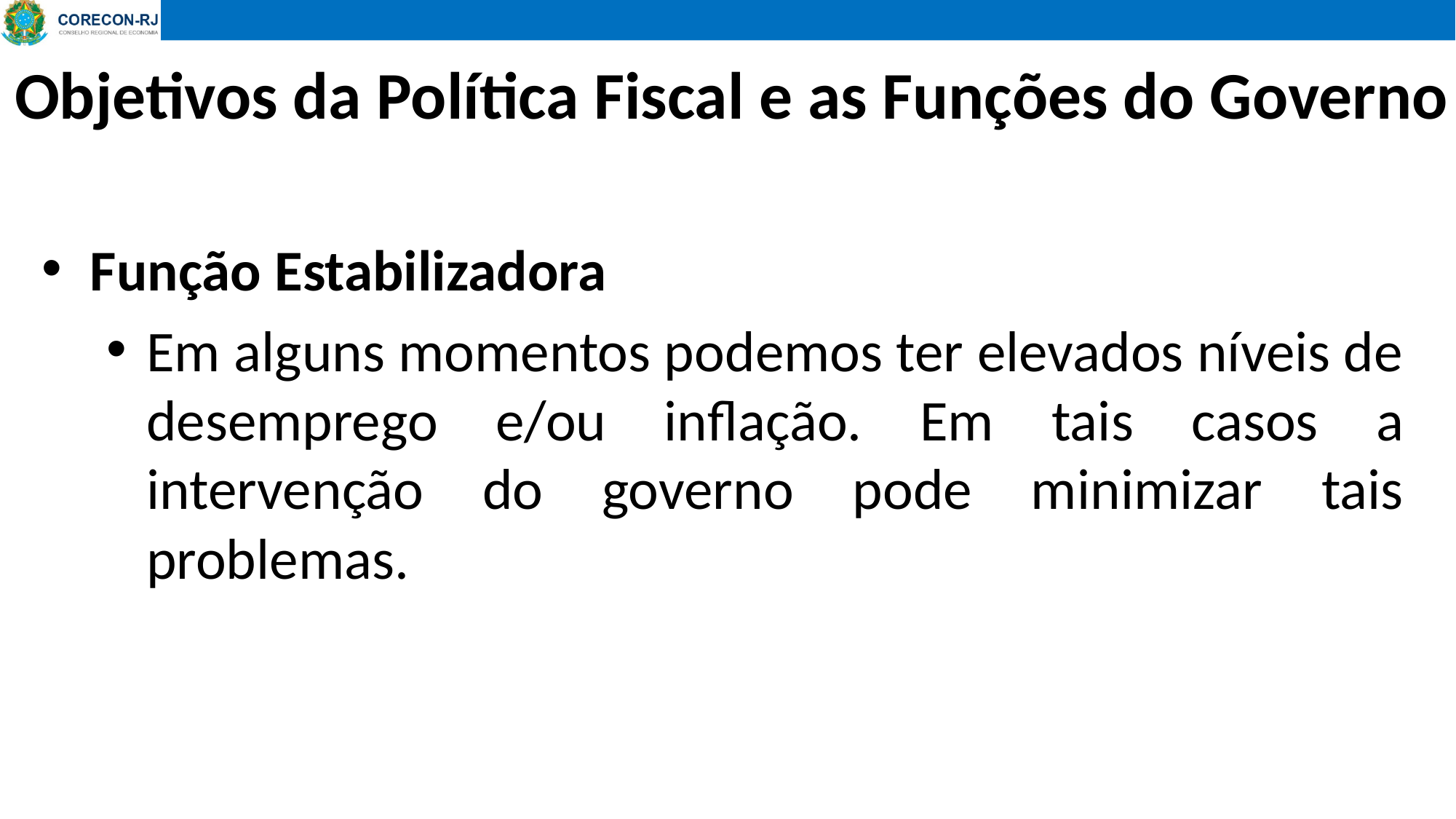

Objetivos da Política Fiscal e as Funções do Governo
Função Estabilizadora
Em alguns momentos podemos ter elevados níveis de desemprego e/ou inflação. Em tais casos a intervenção do governo pode minimizar tais problemas.